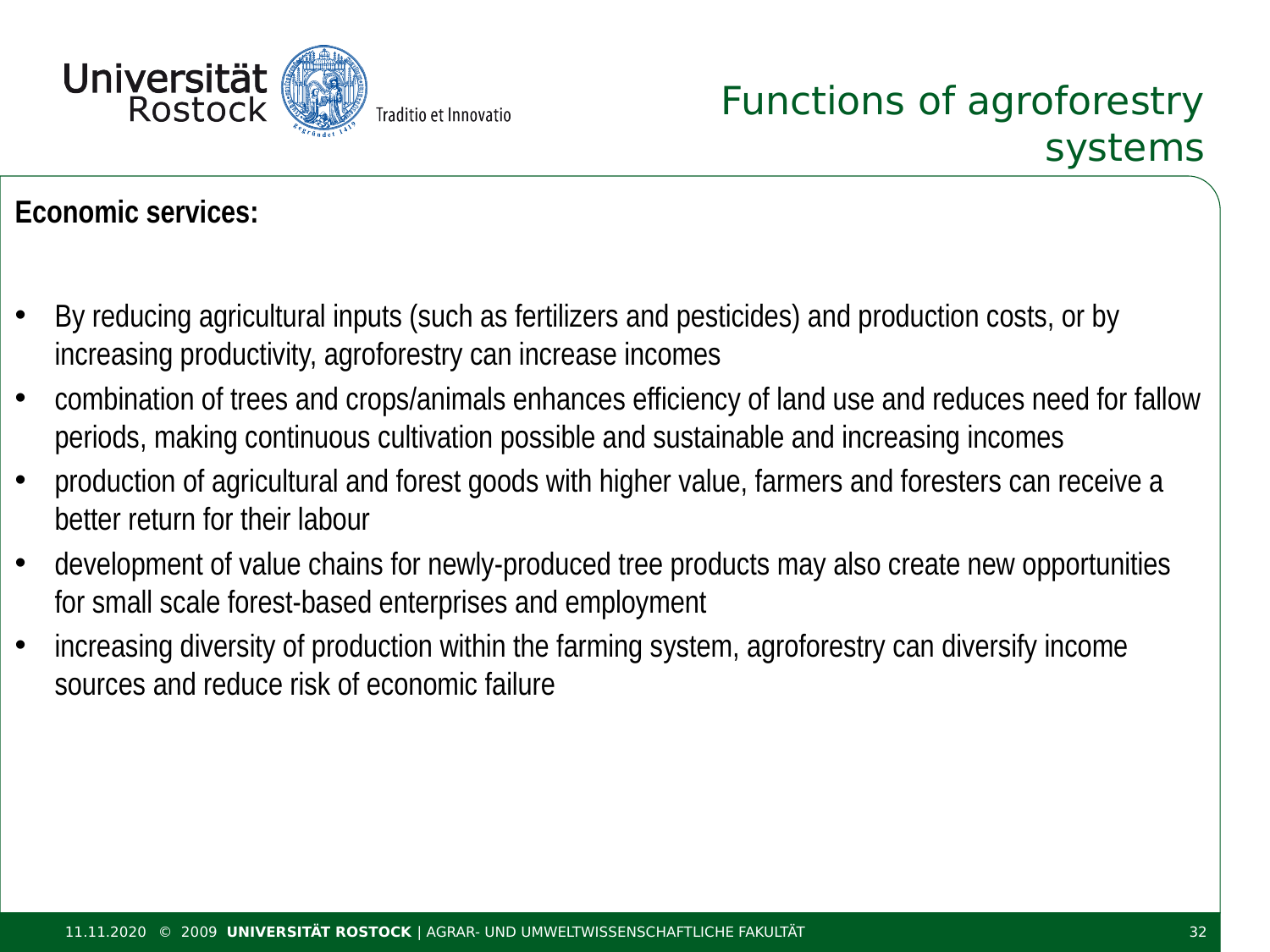

# Functions of agroforestry systems
Economic services:

By reducing agricultural inputs (such as fertilizers and pesticides) and production costs, or by increasing productivity, agroforestry can increase incomes
combination of trees and crops/animals enhances efficiency of land use and reduces need for fallow periods, making continuous cultivation possible and sustainable and increasing incomes
production of agricultural and forest goods with higher value, farmers and foresters can receive a better return for their labour
development of value chains for newly-produced tree products may also create new opportunities for small scale forest-based enterprises and employment
increasing diversity of production within the farming system, agroforestry can diversify income sources and reduce risk of economic failure
11.11.2020
©  2009  UNIVERSITÄT ROSTOCK | Agrar- und Umweltwissenschaftliche Fakultät
32